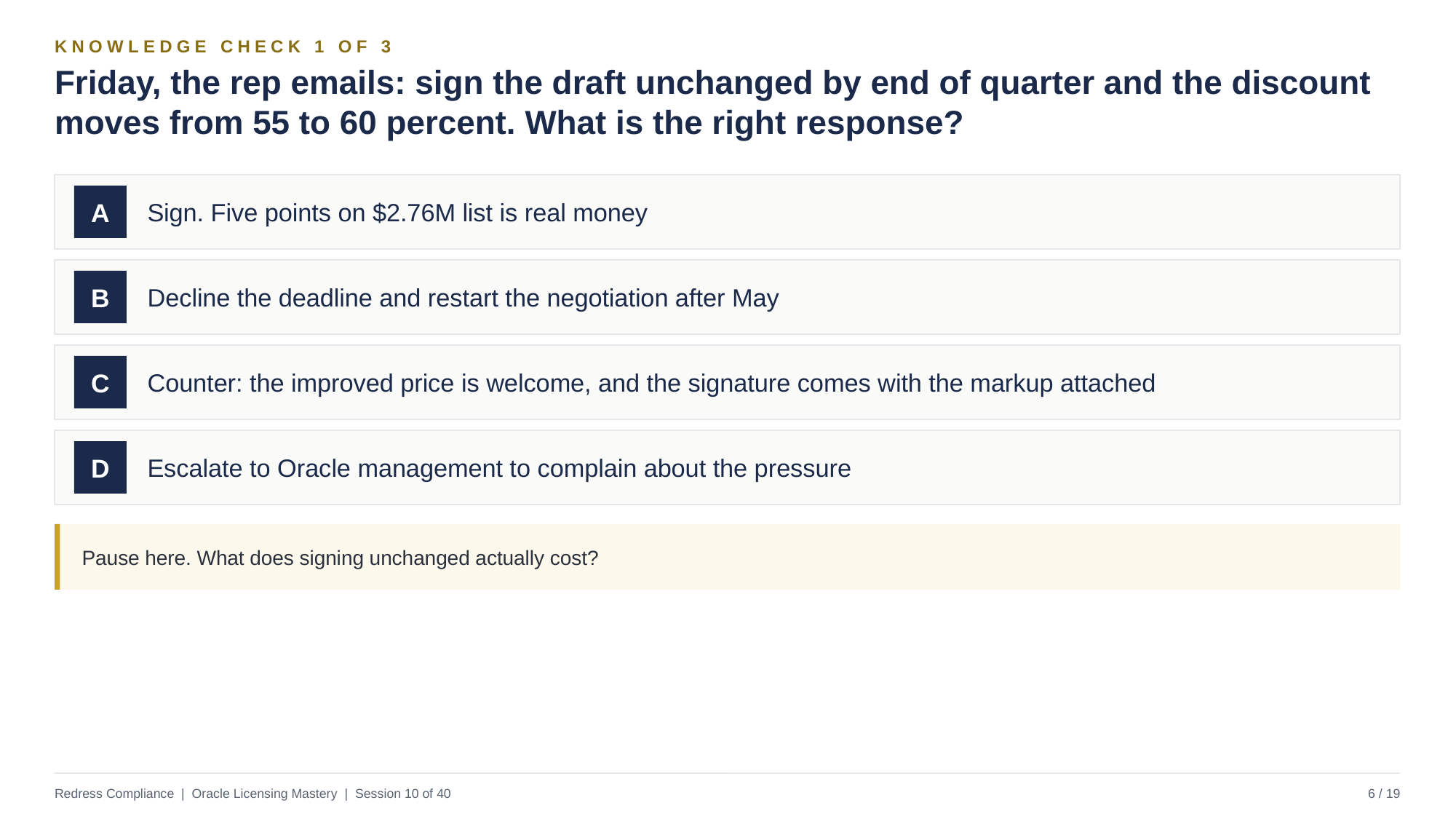

KNOWLEDGE CHECK 1 OF 3
Friday, the rep emails: sign the draft unchanged by end of quarter and the discount moves from 55 to 60 percent. What is the right response?

Sign. Five points on $2.76M list is real money

A

Decline the deadline and restart the negotiation after May

B

Counter: the improved price is welcome, and the signature comes with the markup attached

C

Escalate to Oracle management to complain about the pressure

D

Pause here. What does signing unchanged actually cost?

Redress Compliance  |  Oracle Licensing Mastery  |  Session 10 of 40
6 / 19